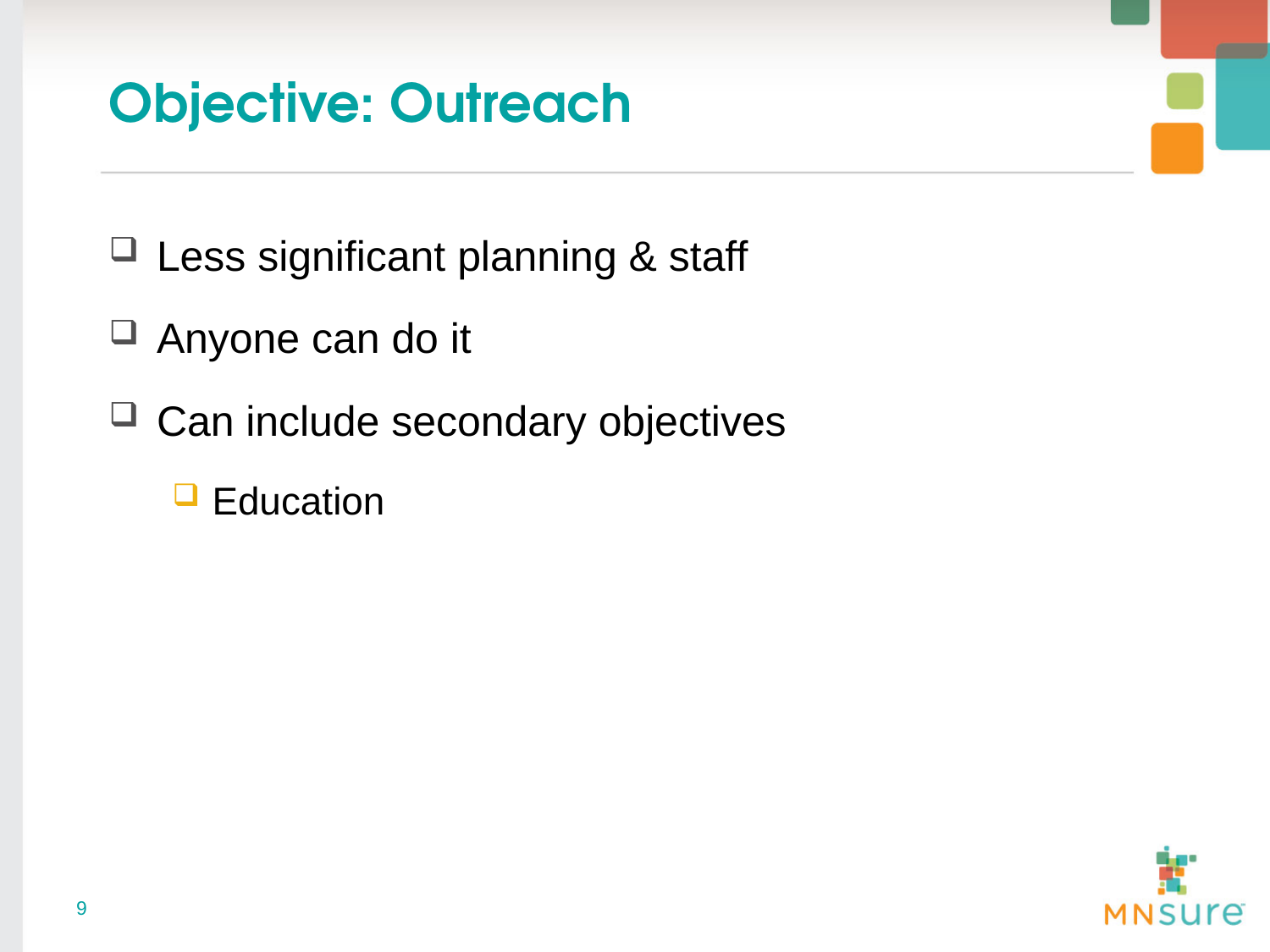

# Objective: Outreach
Less significant planning & staff
Anyone can do it
Can include secondary objectives
Education
9